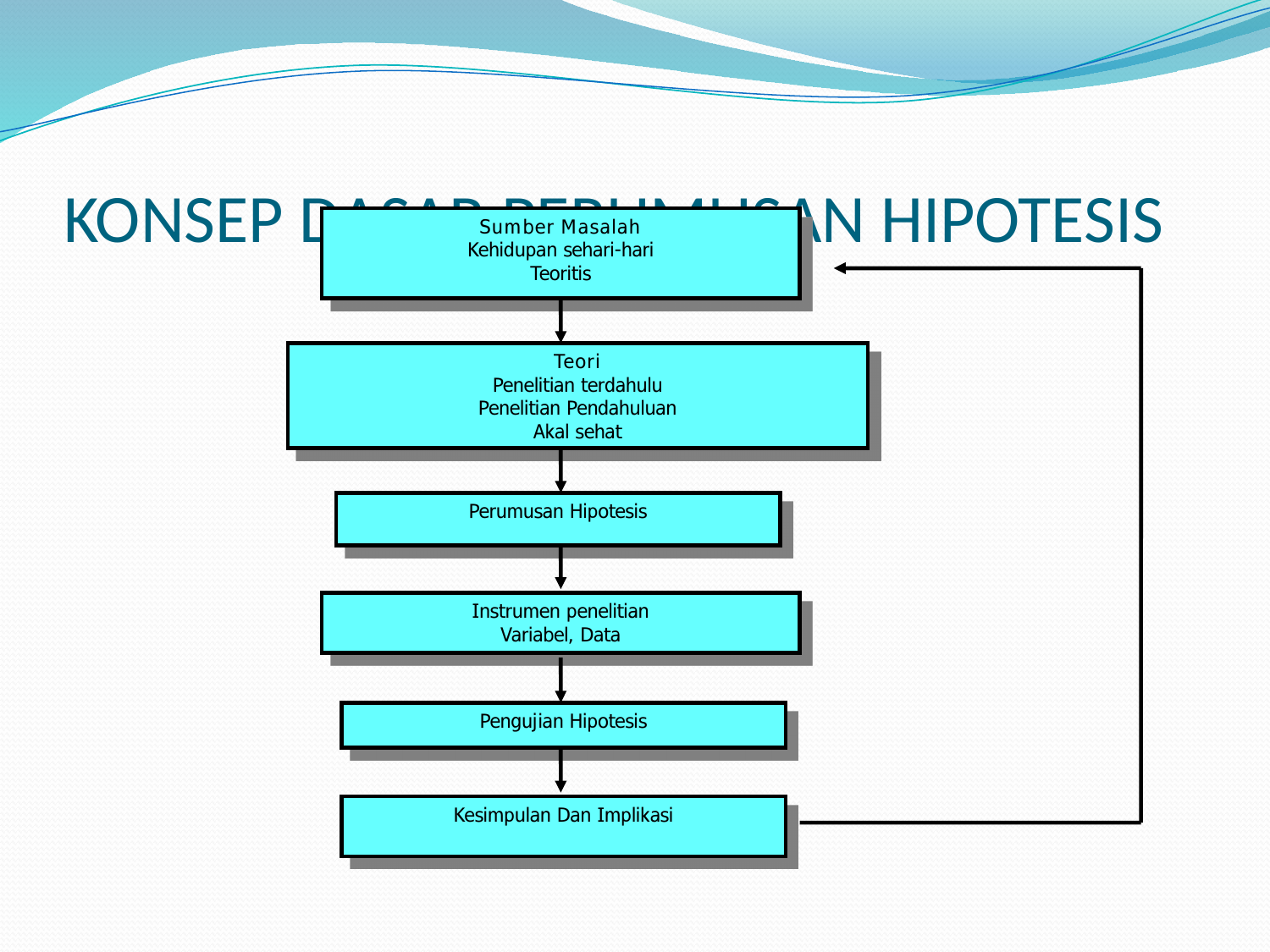

# KONSEP DASAR PERUMUSAN HIPOTESIS
Sumber Masalah
Kehidupan sehari-hari
Teoritis

Teori
Penelitian terdahulu
Penelitian Pendahuluan
Akal sehat

Perumusan Hipotesis

Instrumen penelitian
Variabel, Data

Pengujian Hipotesis

Kesimpulan Dan Implikasi